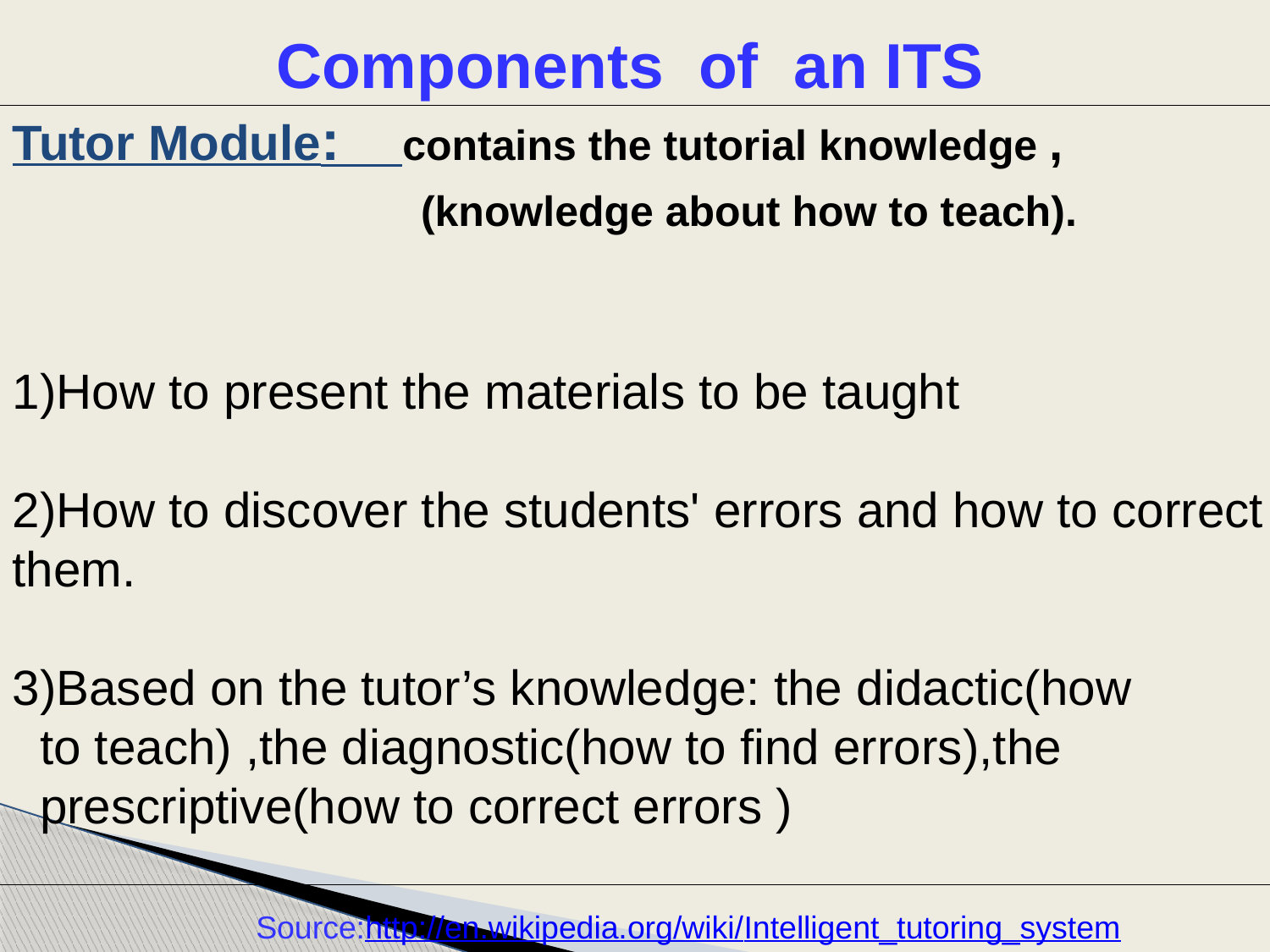

# Components  of  an ITS
Tutor Module:    contains the tutorial knowledge ,
 			  (knowledge about how to teach).

1)How to present the materials to be taught

2)How to discover the students' errors and how to correct them.

3)Based on the tutor’s knowledge: the didactic(how
  to teach) ,the diagnostic(how to find errors),the
  prescriptive(how to correct errors )

Source:http://en.wikipedia.org/wiki/Intelligent_tutoring_system